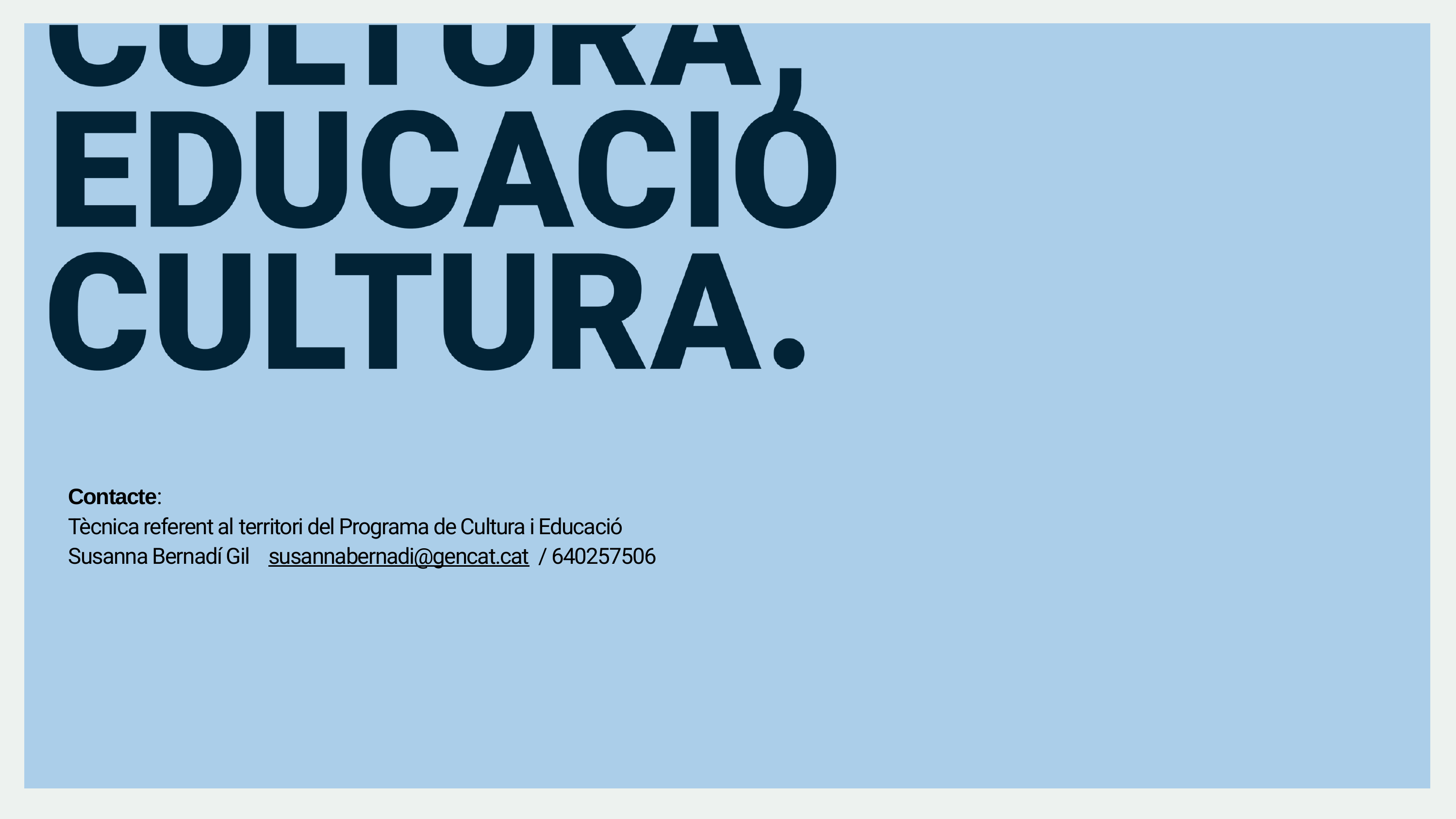

Contacte:
Tècnica referent al territori del Programa de Cultura i Educació
Susanna Bernadí Gil    susannabernadi@gencat.cat  / 640257506
12